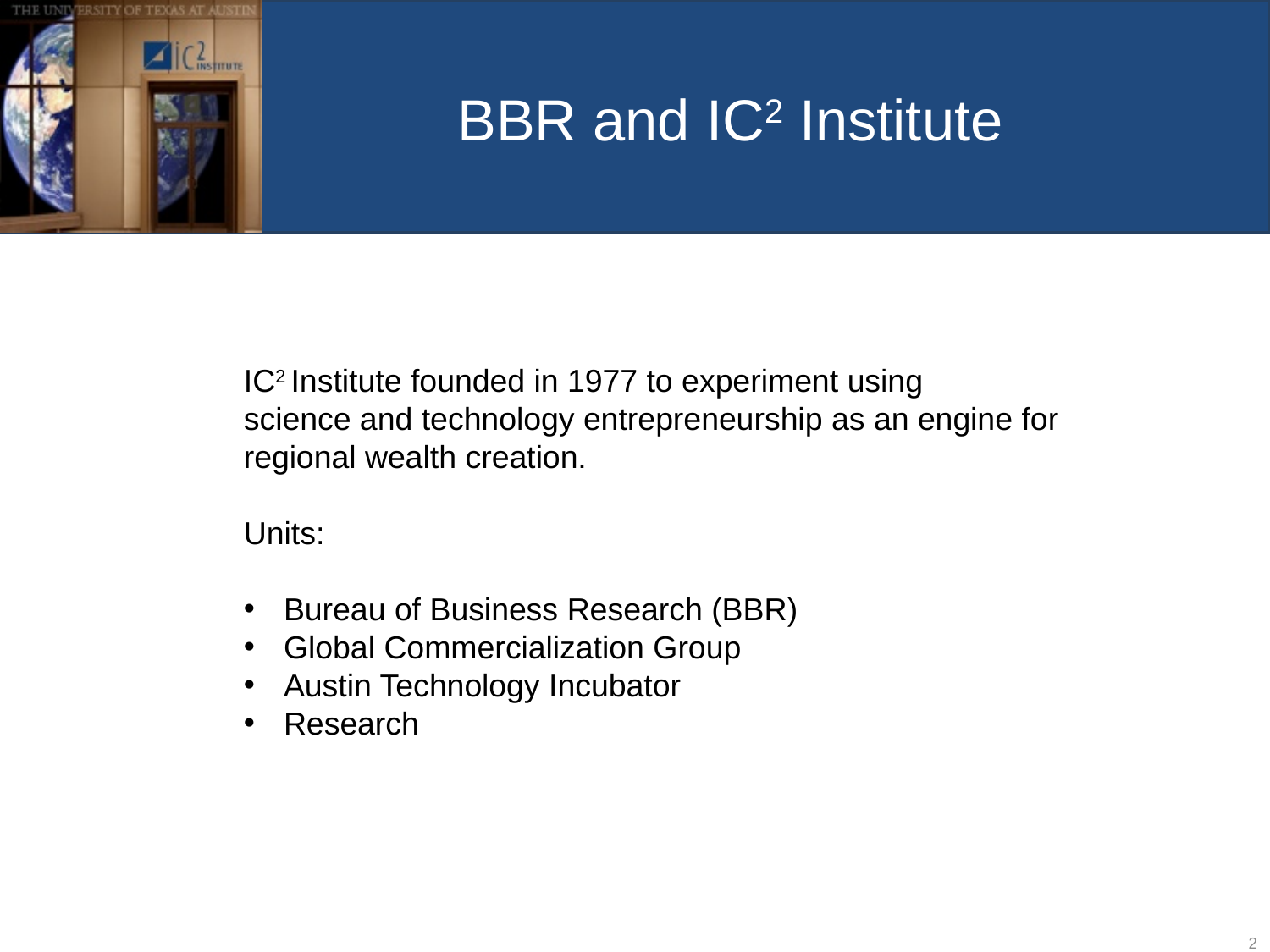

# BBR and IC2 Institute
IC2 Institute founded in 1977 to experiment using
science and technology entrepreneurship as an engine for
regional wealth creation.

Units:

Bureau of Business Research (BBR)
Global Commercialization Group
Austin Technology Incubator
Research

2